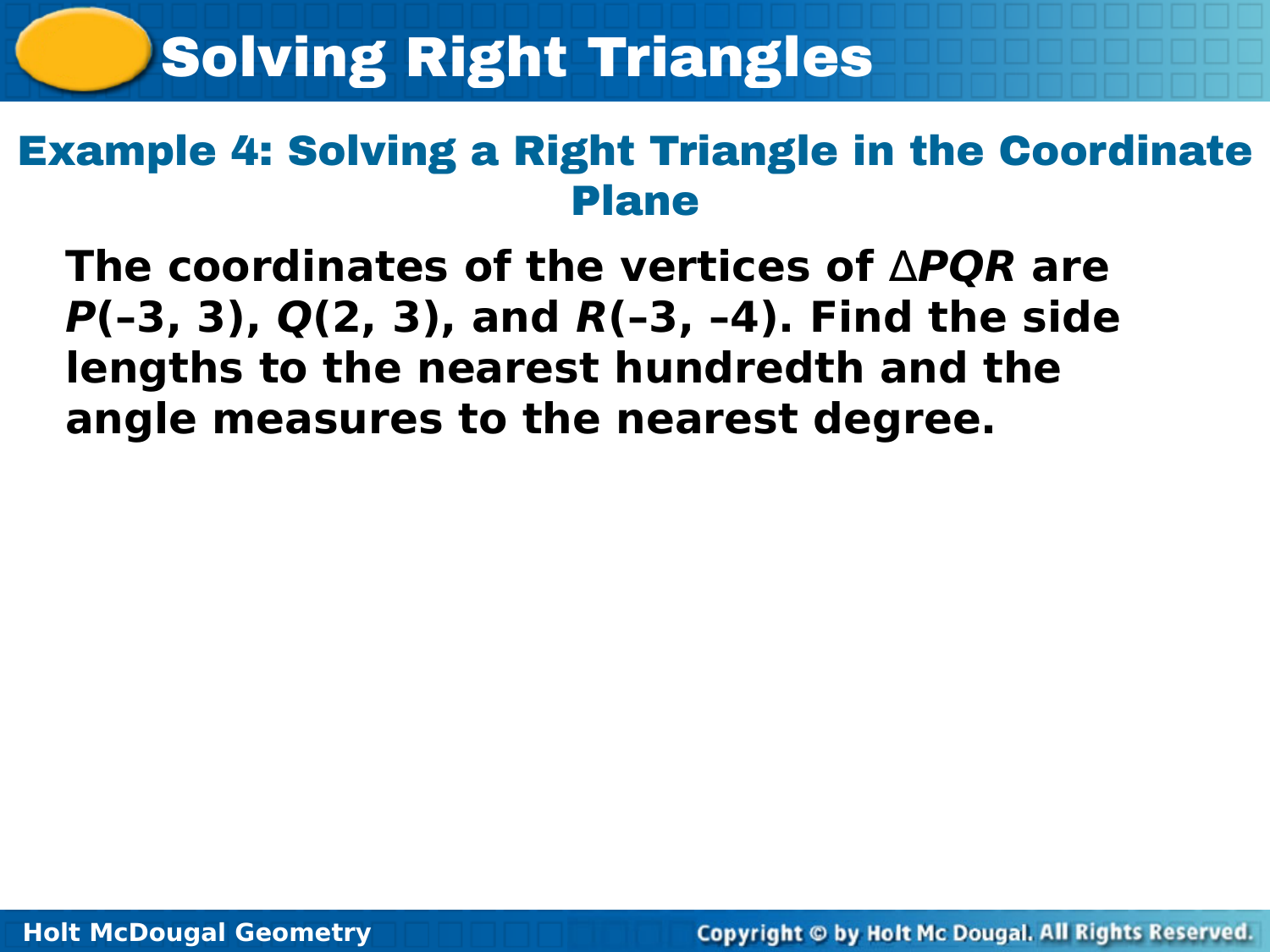

Example 4: Solving a Right Triangle in the Coordinate Plane
The coordinates of the vertices of ∆PQR are P(–3, 3), Q(2, 3), and R(–3, –4). Find the side lengths to the nearest hundredth and the angle measures to the nearest degree.